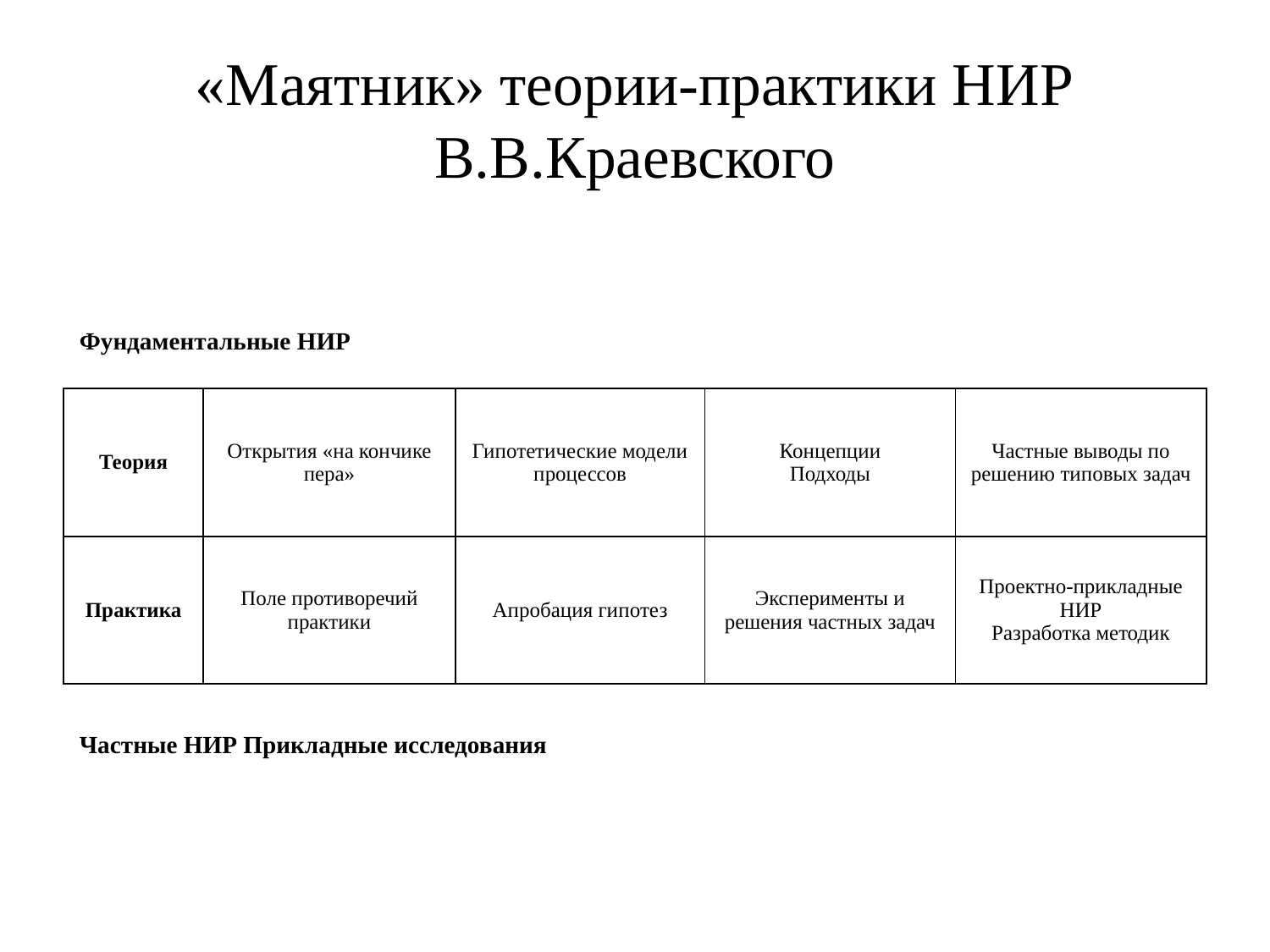

# «Маятник» теории-практики НИР В.В.Краевского
Фундаментальные НИР

Частные НИР Прикладные исследования
| Теория | Открытия «на кончике пера» | Гипотетические модели процессов | Концепции Подходы | Частные выводы по решению типовых задач |
| --- | --- | --- | --- | --- |
| Практика | Поле противоречий практики | Апробация гипотез | Эксперименты и решения частных задач | Проектно-прикладные НИР Разработка методик |